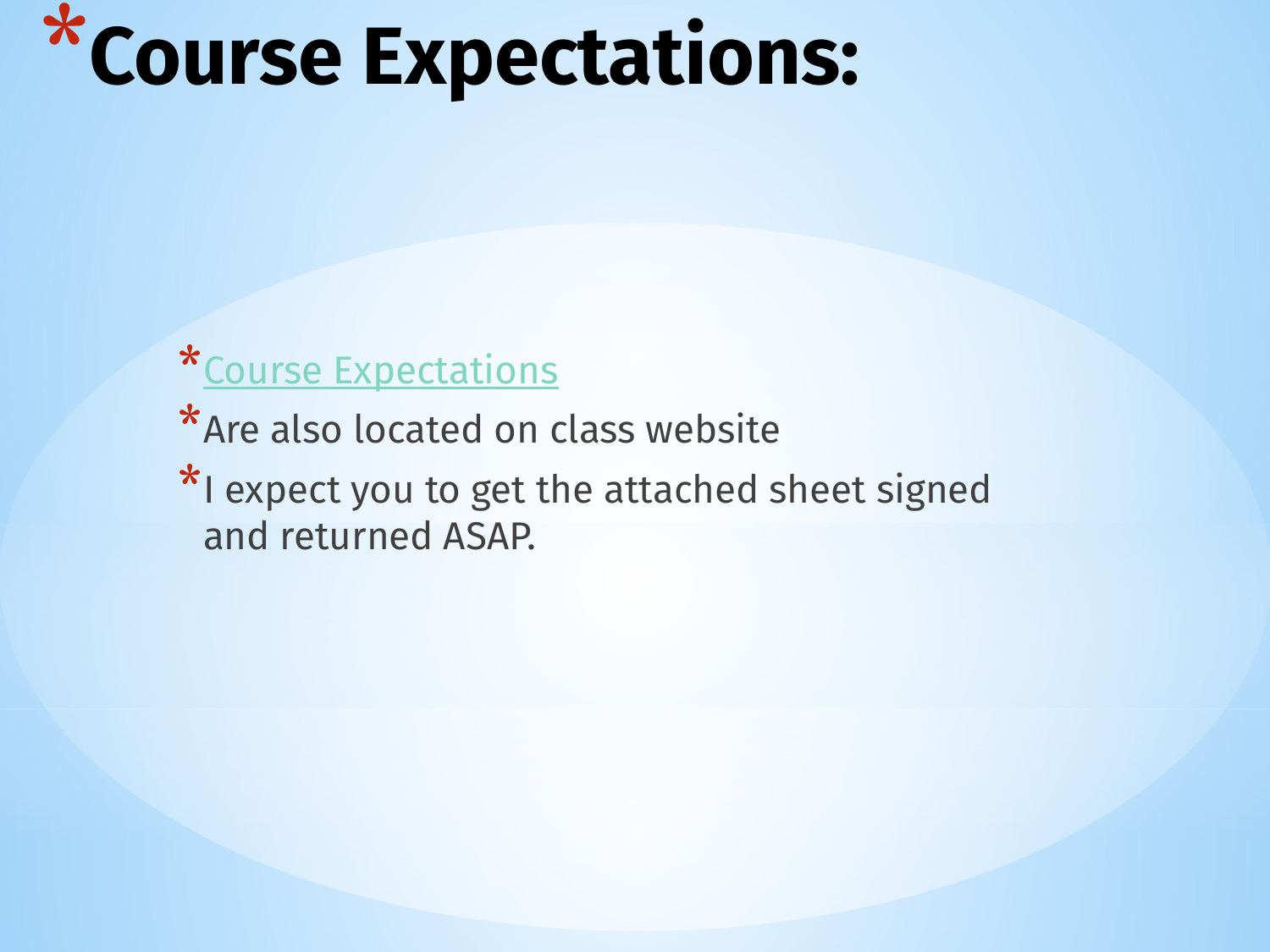

# Course Expectations:
Course Expectations
Are also located on class website
I expect you to get the attached sheet signed and returned ASAP.